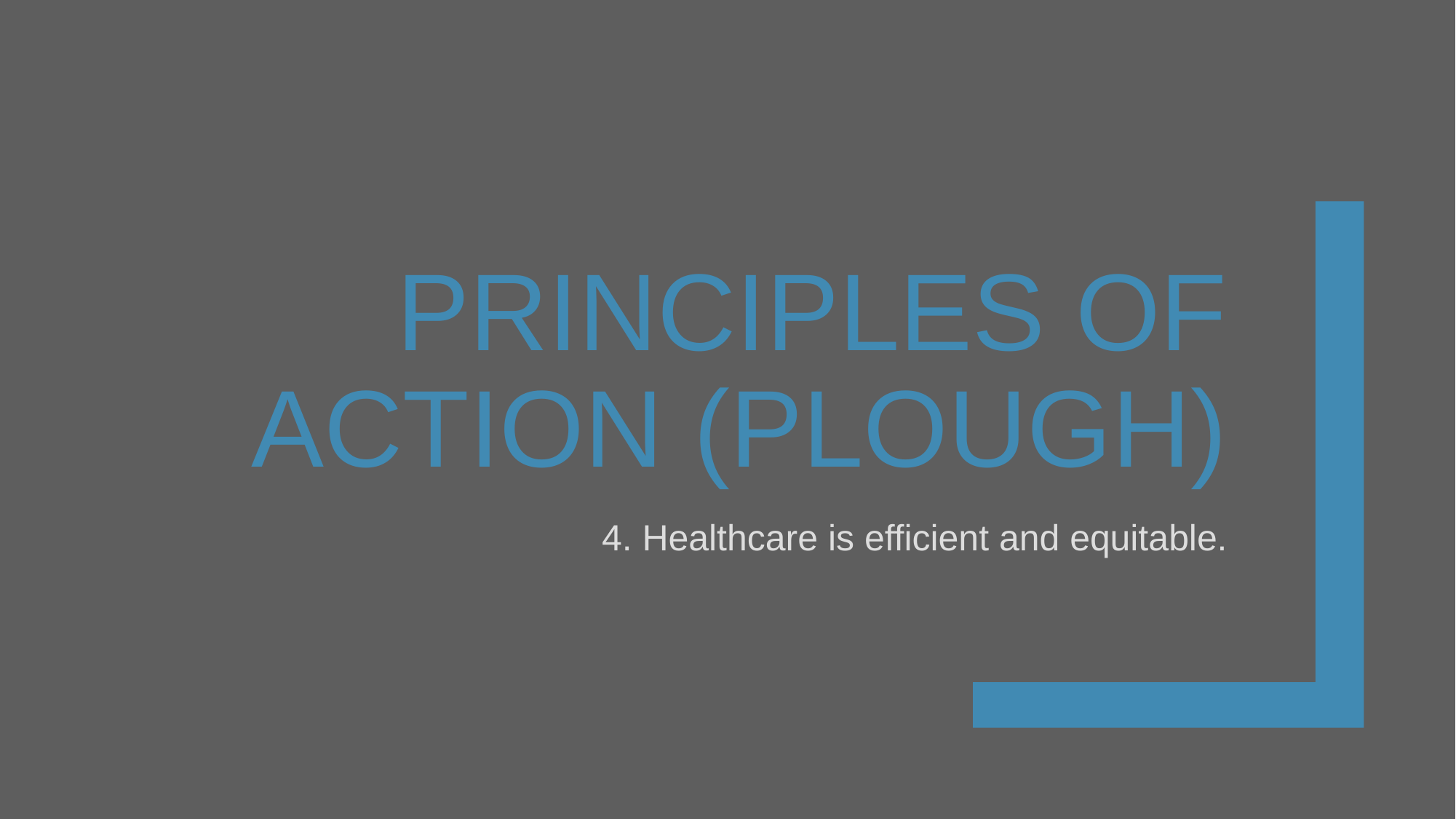

# Principles of Action (Plough)
4. Healthcare is efficient and equitable.